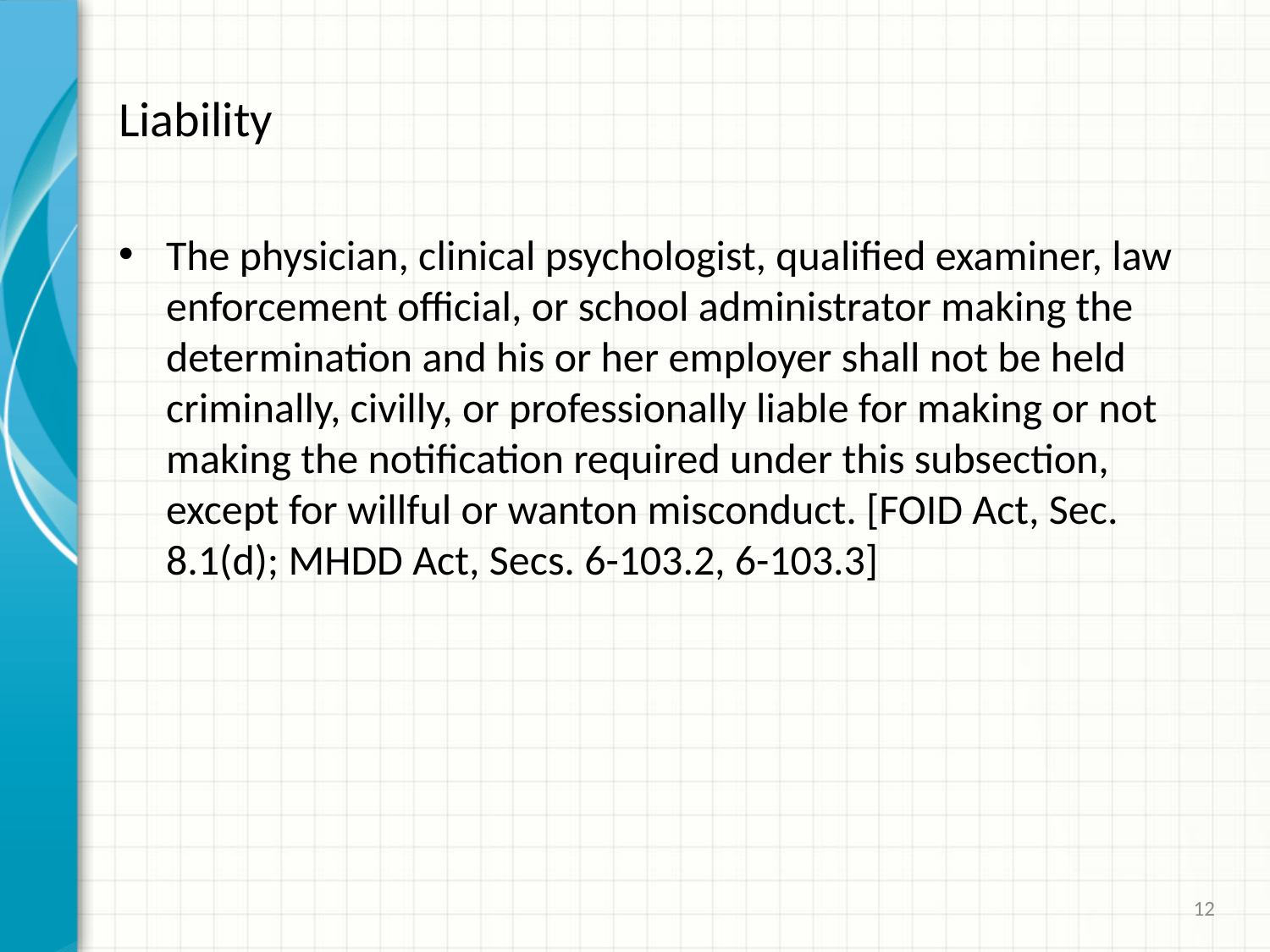

# Liability
The physician, clinical psychologist, qualified examiner, law enforcement official, or school administrator making the determination and his or her employer shall not be held criminally, civilly, or professionally liable for making or not making the notification required under this subsection, except for willful or wanton misconduct. [FOID Act, Sec. 8.1(d); MHDD Act, Secs. 6-103.2, 6-103.3]
12